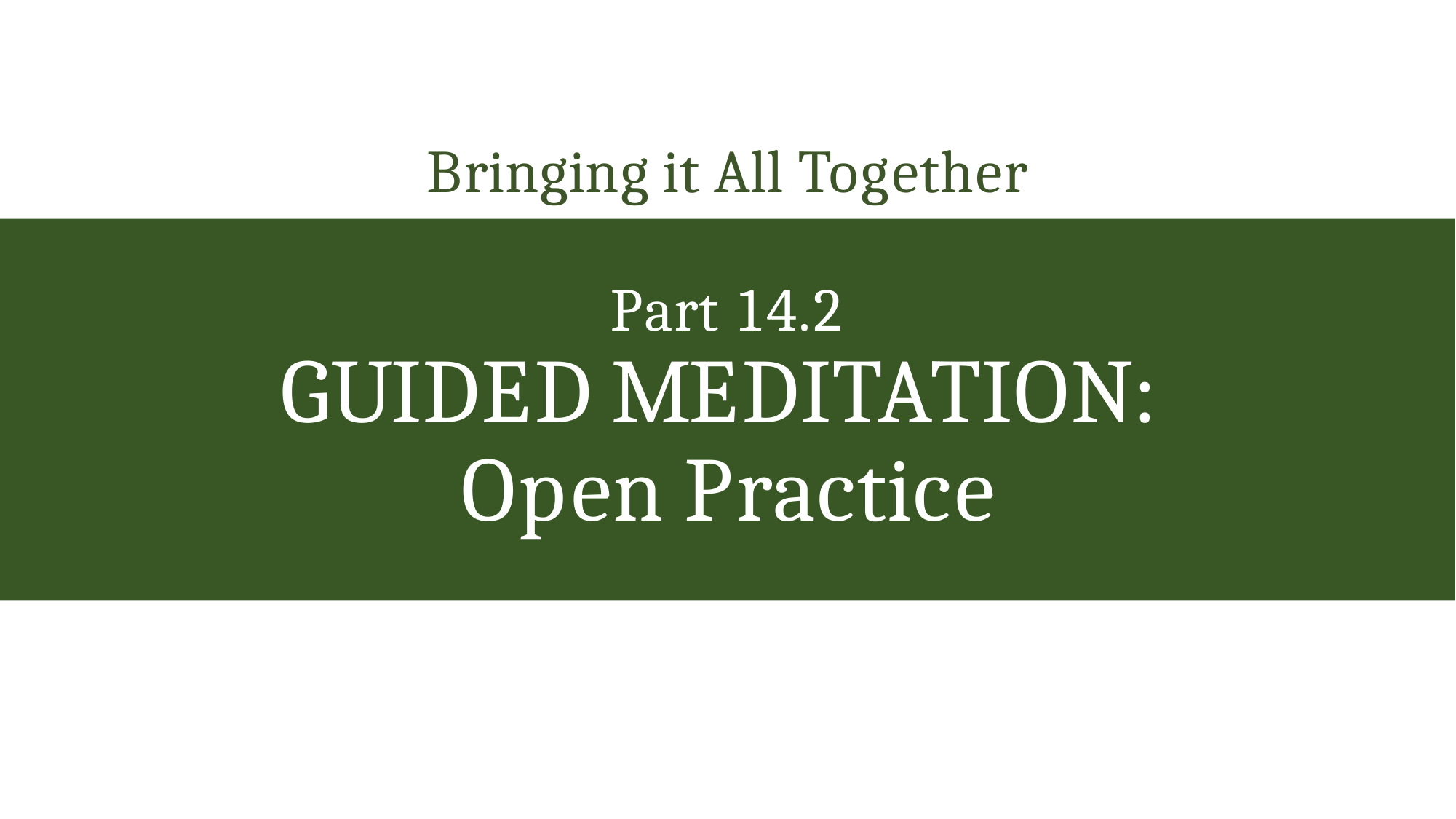

Bringing it All Together
Part 14.2
GUIDED MEDITATION:
Open Practice